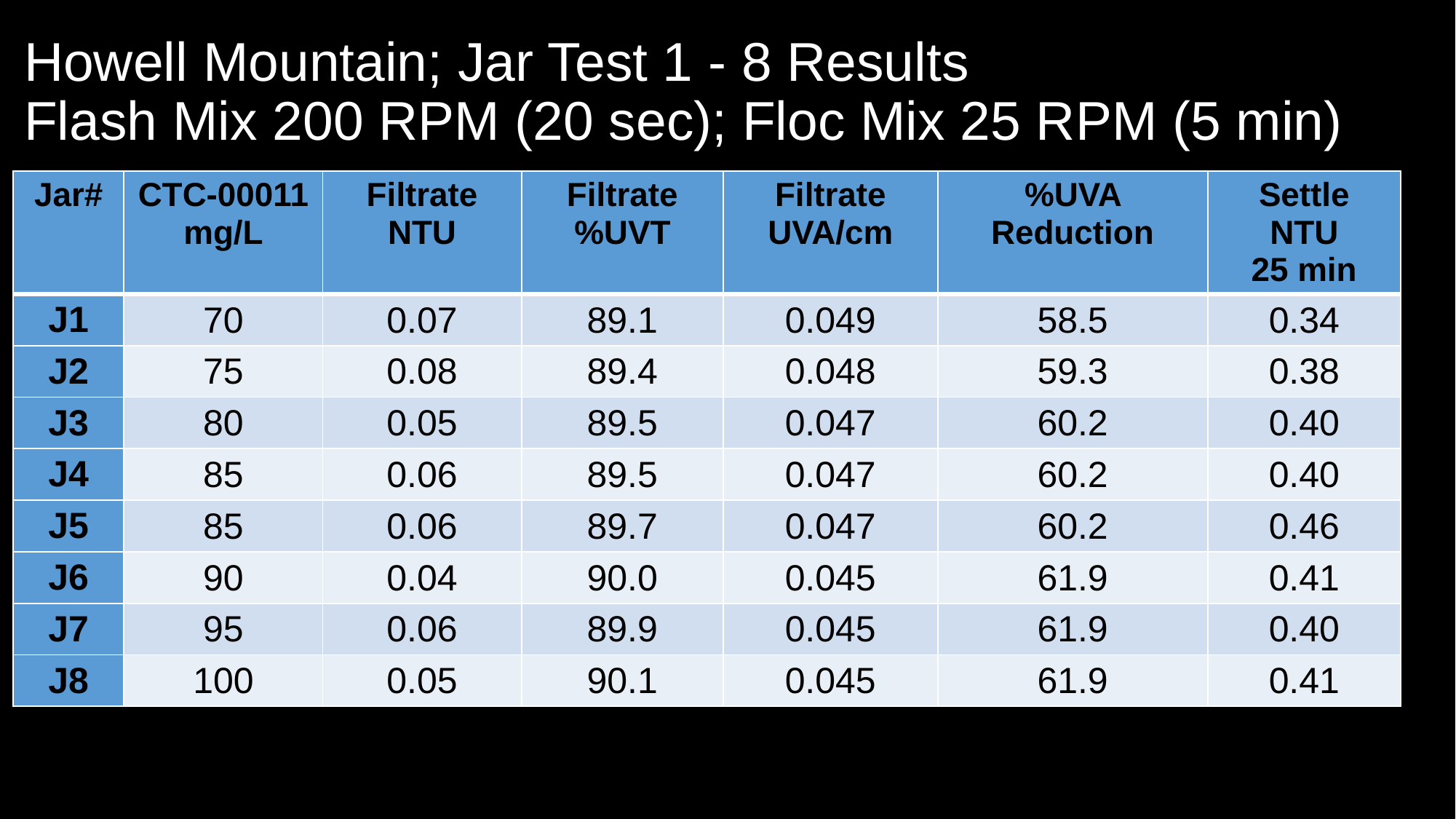

# Howell Mountain; Jar Test 1 - 8 Results Flash Mix 200 RPM (20 sec); Floc Mix 25 RPM (5 min)
| Jar# | CTC-00011 mg/L | Filtrate NTU | Filtrate %UVT | Filtrate UVA/cm | %UVA Reduction | Settle NTU 25 min |
| --- | --- | --- | --- | --- | --- | --- |
| J1 | 70 | 0.07 | 89.1 | 0.049 | 58.5 | 0.34 |
| J2 | 75 | 0.08 | 89.4 | 0.048 | 59.3 | 0.38 |
| J3 | 80 | 0.05 | 89.5 | 0.047 | 60.2 | 0.40 |
| J4 | 85 | 0.06 | 89.5 | 0.047 | 60.2 | 0.40 |
| J5 | 85 | 0.06 | 89.7 | 0.047 | 60.2 | 0.46 |
| J6 | 90 | 0.04 | 90.0 | 0.045 | 61.9 | 0.41 |
| J7 | 95 | 0.06 | 89.9 | 0.045 | 61.9 | 0.40 |
| J8 | 100 | 0.05 | 90.1 | 0.045 | 61.9 | 0.41 |